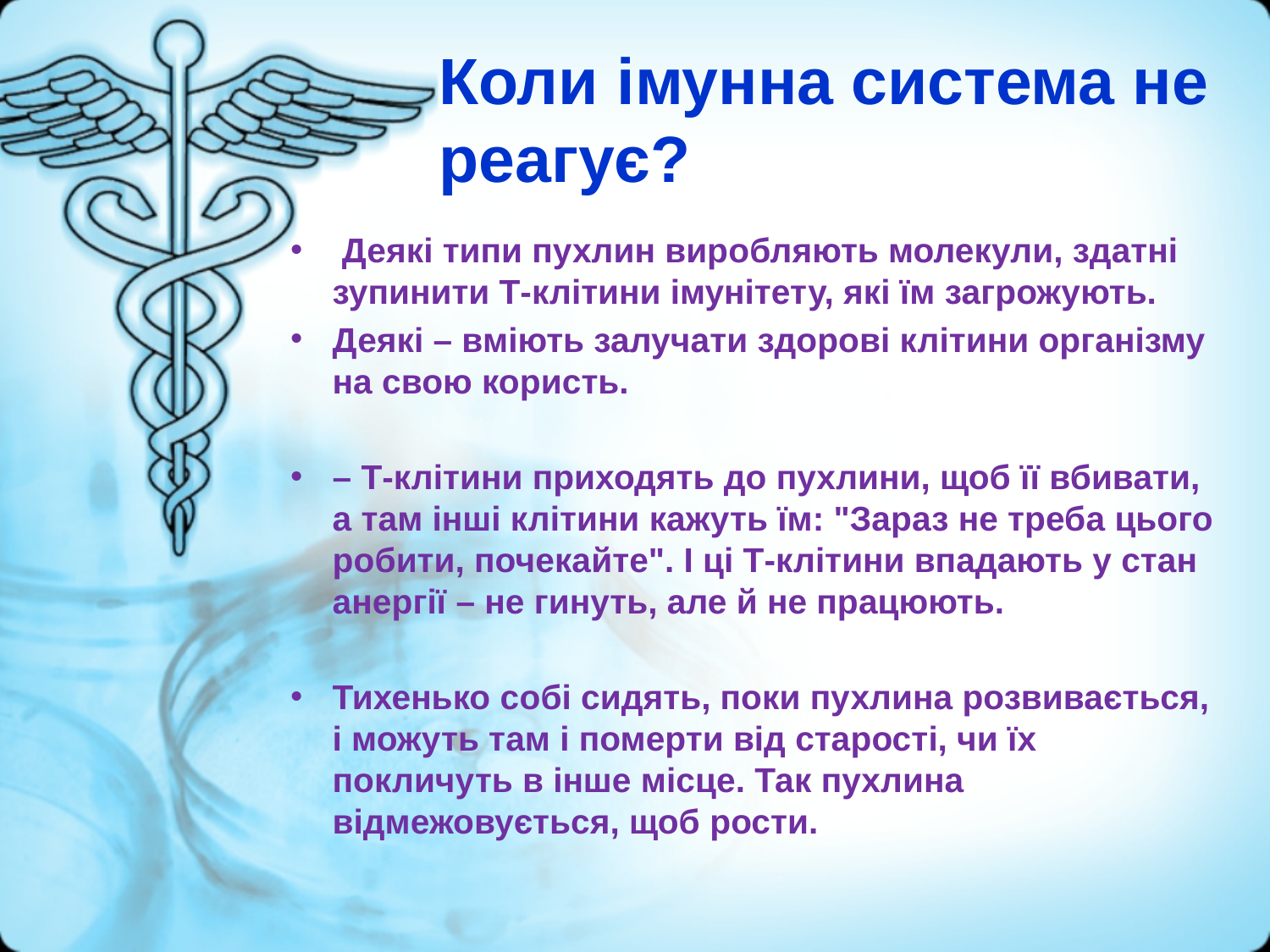

# Коли імунна система не реагує?
 Деякі типи пухлин виробляють молекули, здатні зупинити Т-клітини імунітету, які їм загрожують.
Деякі – вміють залучати здорові клітини організму на свою користь.

– Т-клітини приходять до пухлини, щоб її вбивати, а там інші клітини кажуть їм: "Зараз не треба цього робити, почекайте". І ці Т-клітини впадають у стан анергії – не гинуть, але й не працюють.

Тихенько собі сидять, поки пухлина розвивається, і можуть там і померти від старості, чи їх покличуть в інше місце. Так пухлина відмежовується, щоб рости.